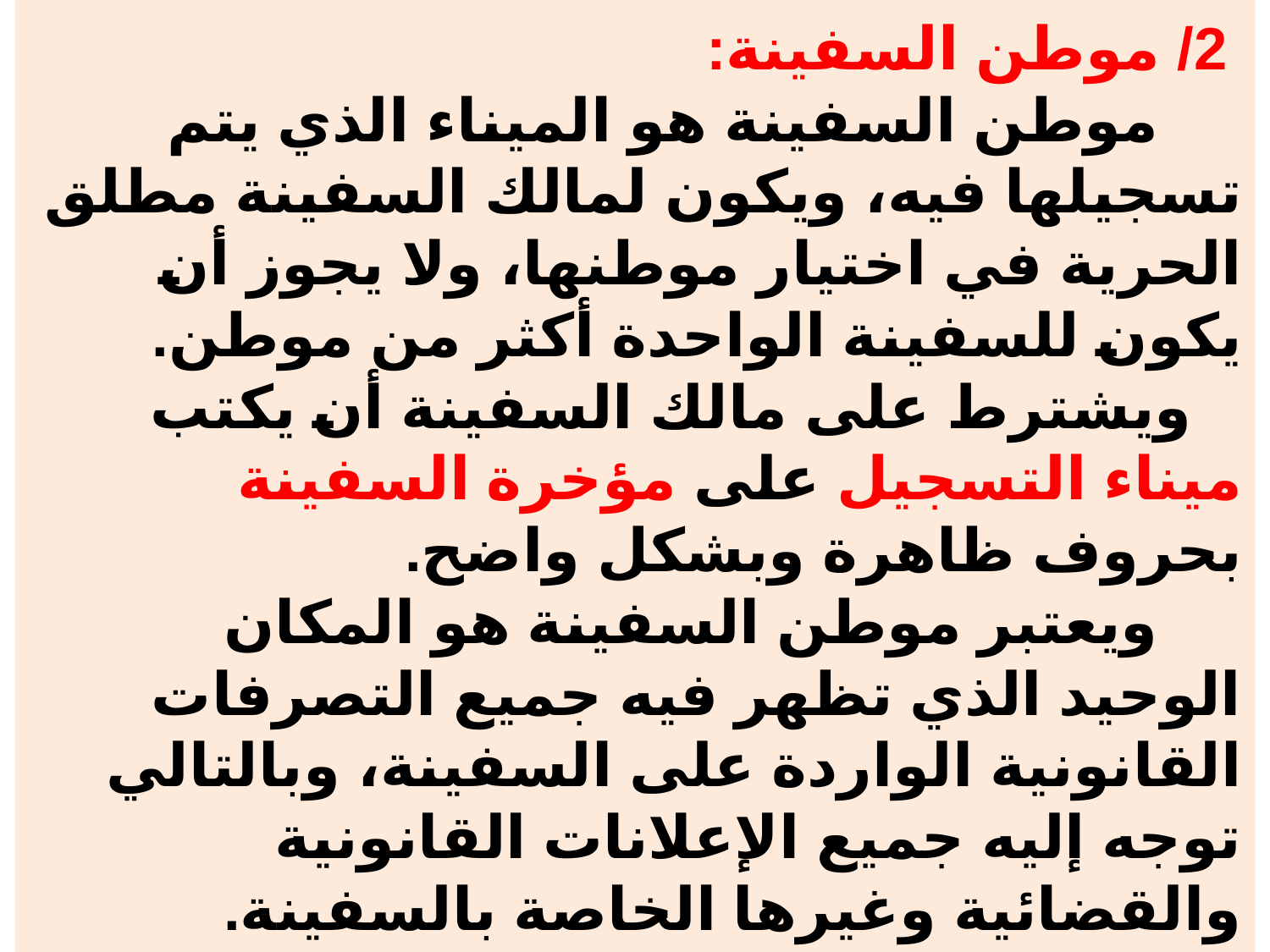

# 2/ موطن السفينة: موطن السفينة هو الميناء الذي يتم تسجيلها فيه، ويكون لمالك السفينة مطلق الحرية في اختيار موطنها، ولا يجوز أن يكون للسفينة الواحدة أكثر من موطن. ويشترط على مالك السفينة أن يكتب ميناء التسجيل على مؤخرة السفينة بحروف ظاهرة وبشكل واضح. ويعتبر موطن السفينة هو المكان الوحيد الذي تظهر فيه جميع التصرفات القانونية الواردة على السفينة، وبالتالي توجه إليه جميع الإعلانات القانونية والقضائية وغيرها الخاصة بالسفينة.